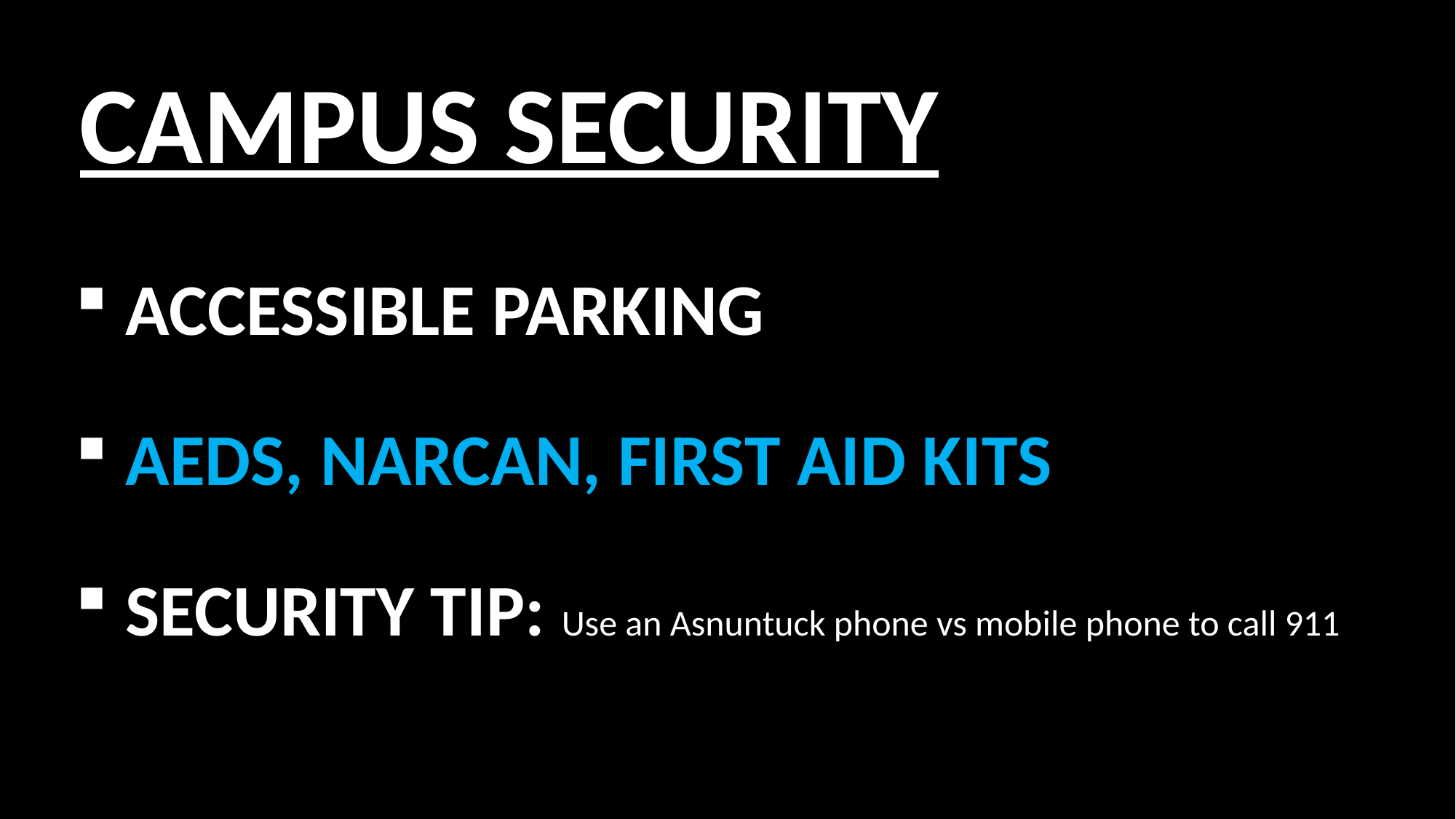

CAMPUS SECURITY

 Accessible Parking

 AEDs, Narcan, First Aid Kits

 Security Tip: Use an Asnuntuck phone vs mobile phone to call 911